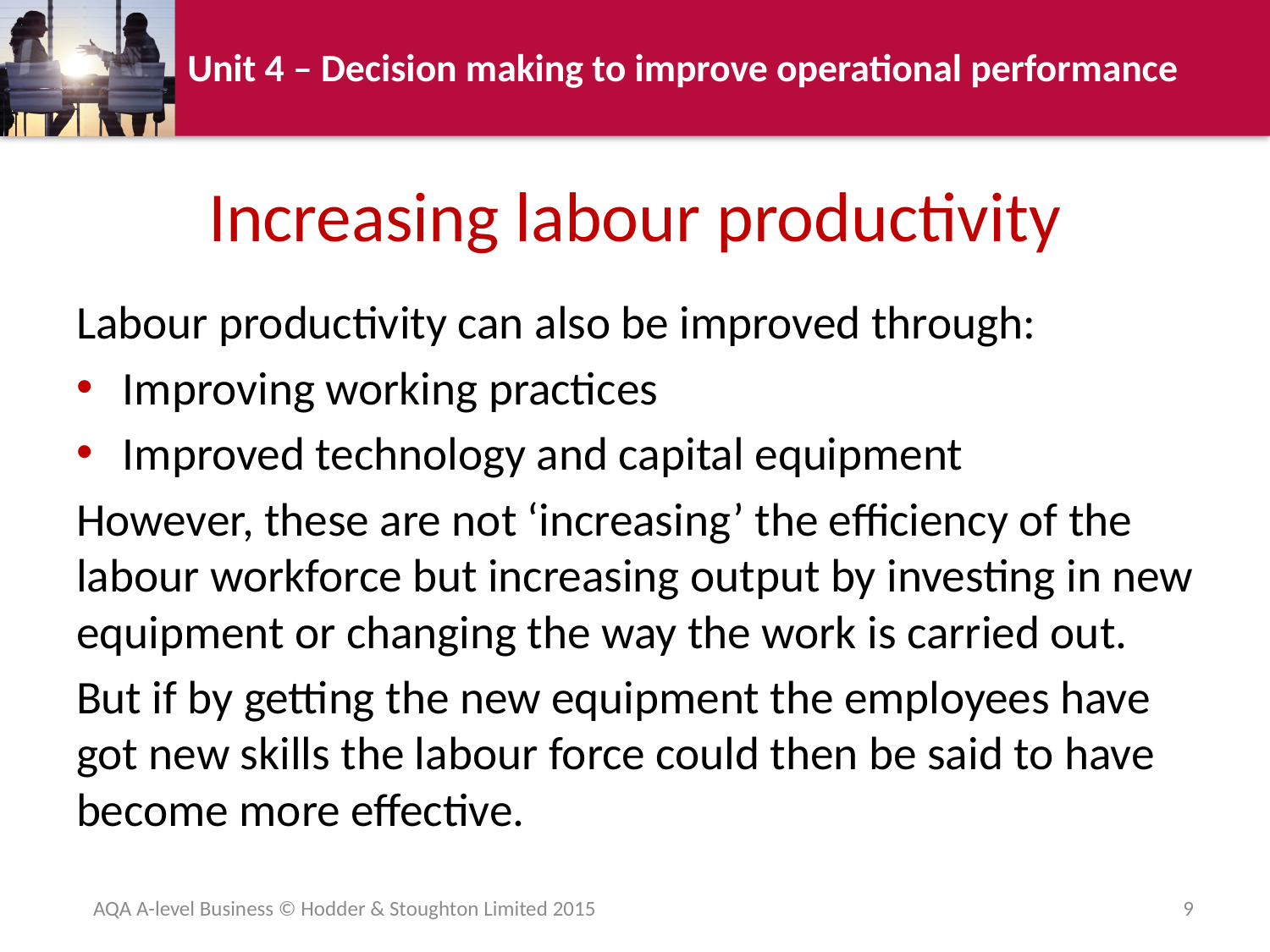

# Increasing labour productivity
Labour productivity can also be improved through:
Improving working practices
Improved technology and capital equipment
However, these are not ‘increasing’ the efficiency of the labour workforce but increasing output by investing in new equipment or changing the way the work is carried out.
But if by getting the new equipment the employees have got new skills the labour force could then be said to have become more effective.

AQA A-level Business © Hodder & Stoughton Limited 2015
9